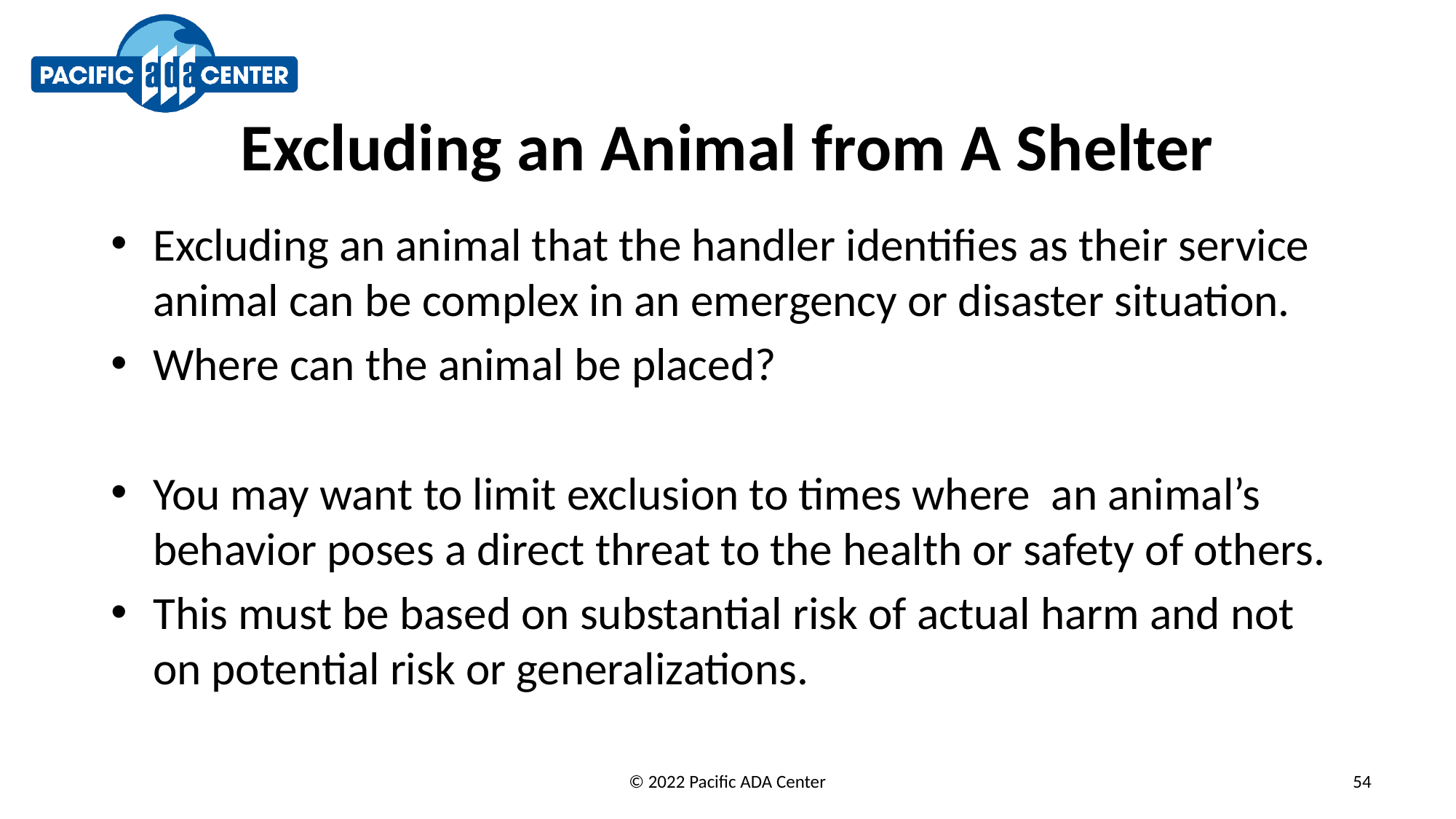

# Excluding an Animal from A Shelter
Excluding an animal that the handler identifies as their service animal can be complex in an emergency or disaster situation.
Where can the animal be placed?

You may want to limit exclusion to times where  an animal’s behavior poses a direct threat to the health or safety of others.
This must be based on substantial risk of actual harm and not on potential risk or generalizations.
© 2022 Pacific ADA Center
54